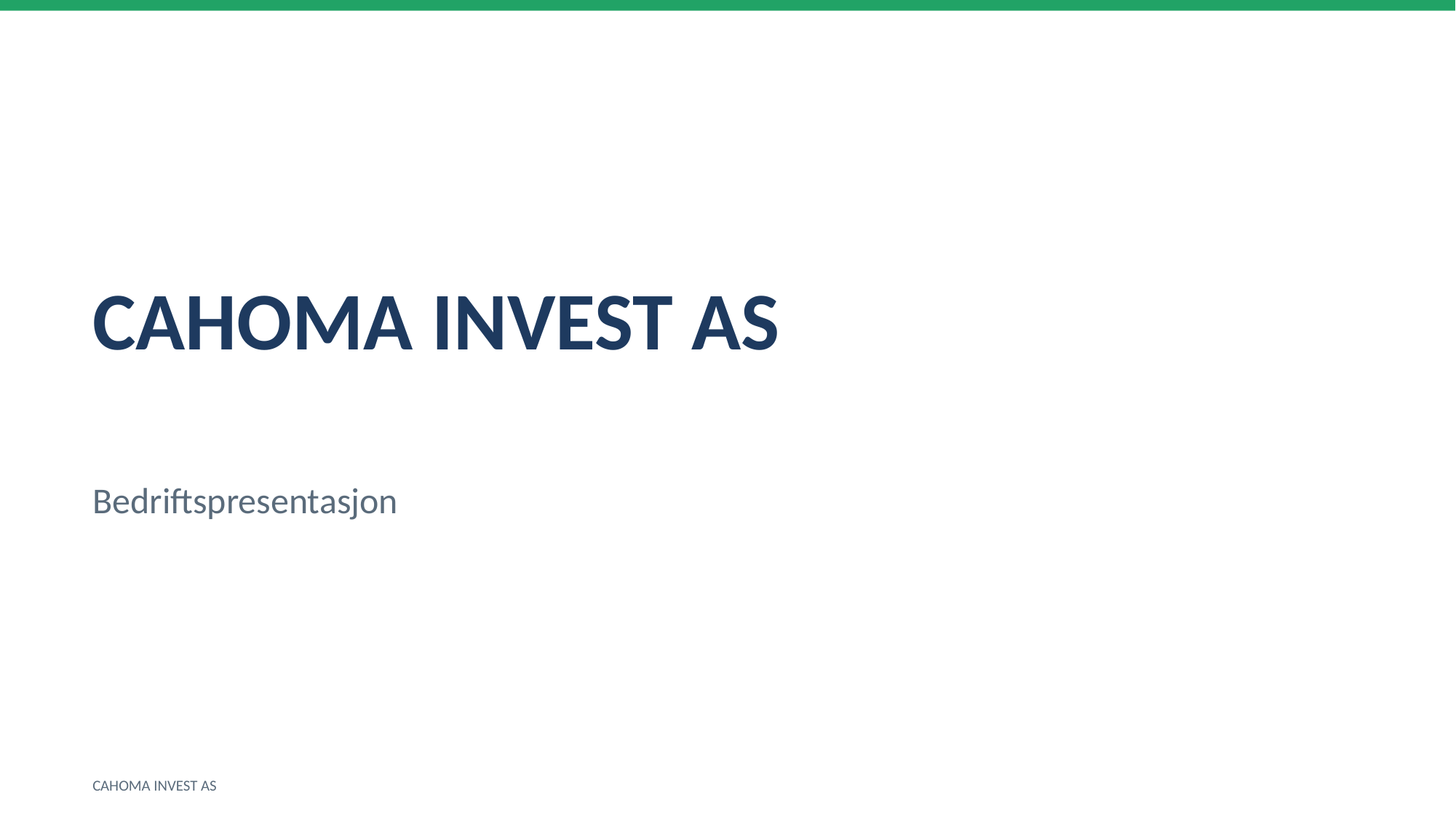

CAHOMA INVEST AS
Bedriftspresentasjon
CAHOMA INVEST AS